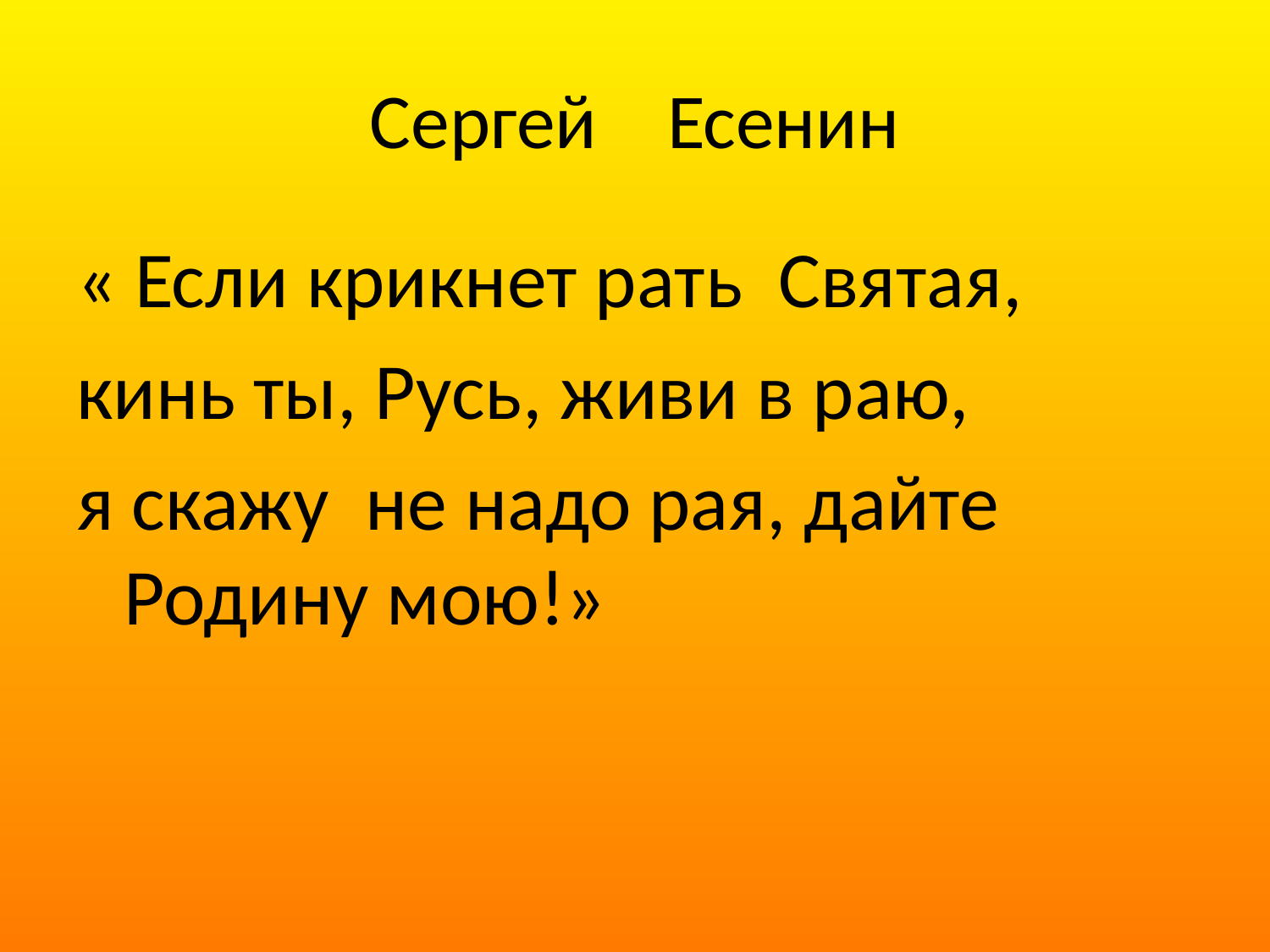

# Сергей    Есенин
« Если крикнет рать  Святая,
кинь ты, Русь, живи в раю,
я скажу  не надо рая, дайте Родину мою!»